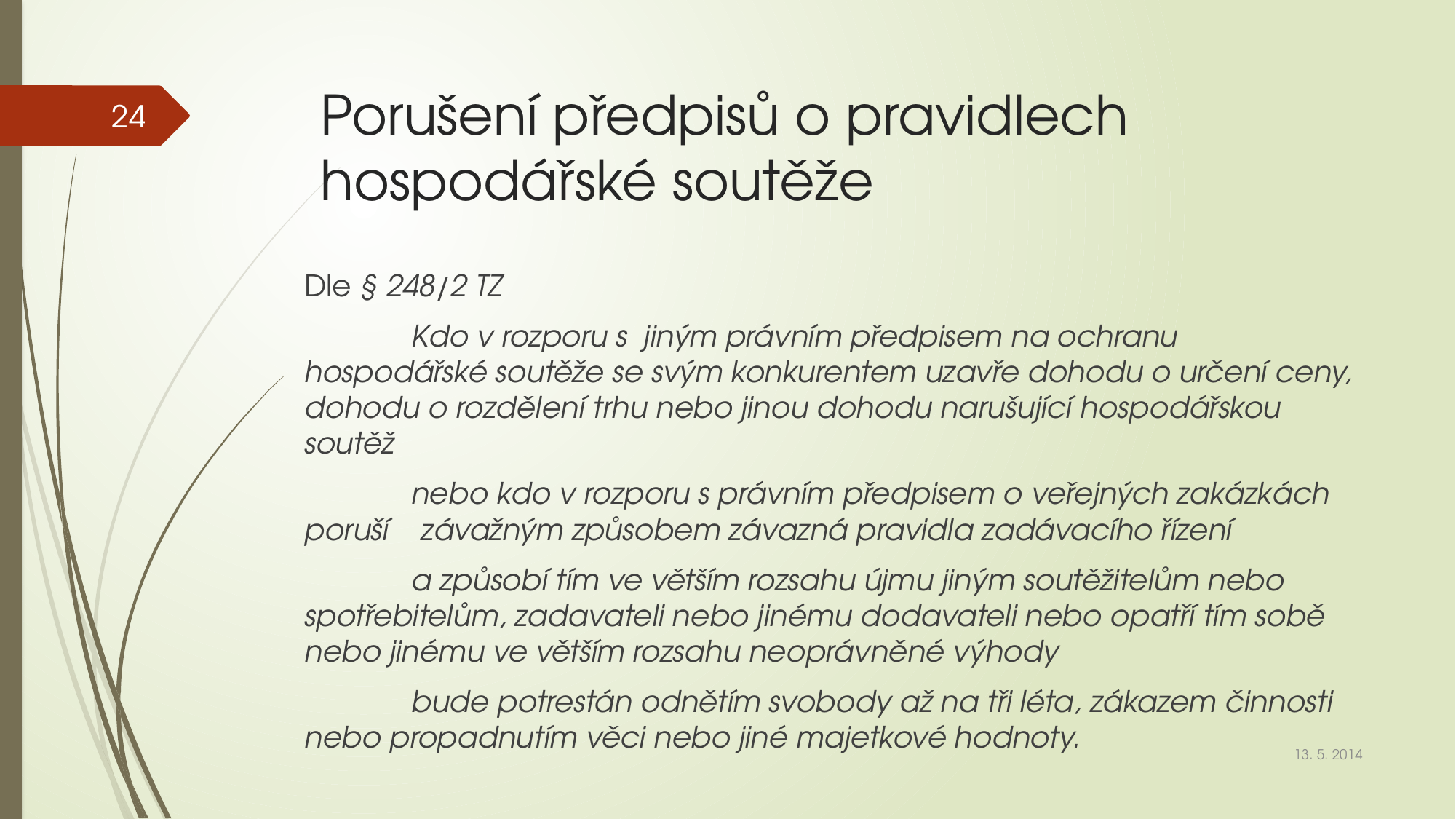

# Porušení předpisů o pravidlech hospodářské soutěže
24

Dle § 248/2 TZ
	Kdo v rozporu s  jiným právním předpisem na ochranu hospodářské soutěže se svým konkurentem uzavře dohodu o určení ceny, dohodu o rozdělení trhu nebo jinou dohodu narušující hospodářskou soutěž
	nebo kdo v rozporu s právním předpisem o veřejných zakázkách poruší    závažným způsobem závazná pravidla zadávacího řízení
	a způsobí tím ve větším rozsahu újmu jiným soutěžitelům nebo spotřebitelům, zadavateli nebo jinému dodavateli nebo opatří tím sobě nebo jinému ve větším rozsahu neoprávněné výhody
	bude potrestán odnětím svobody až na tři léta, zákazem činnosti nebo propadnutím věci nebo jiné majetkové hodnoty.

13. 5. 2014